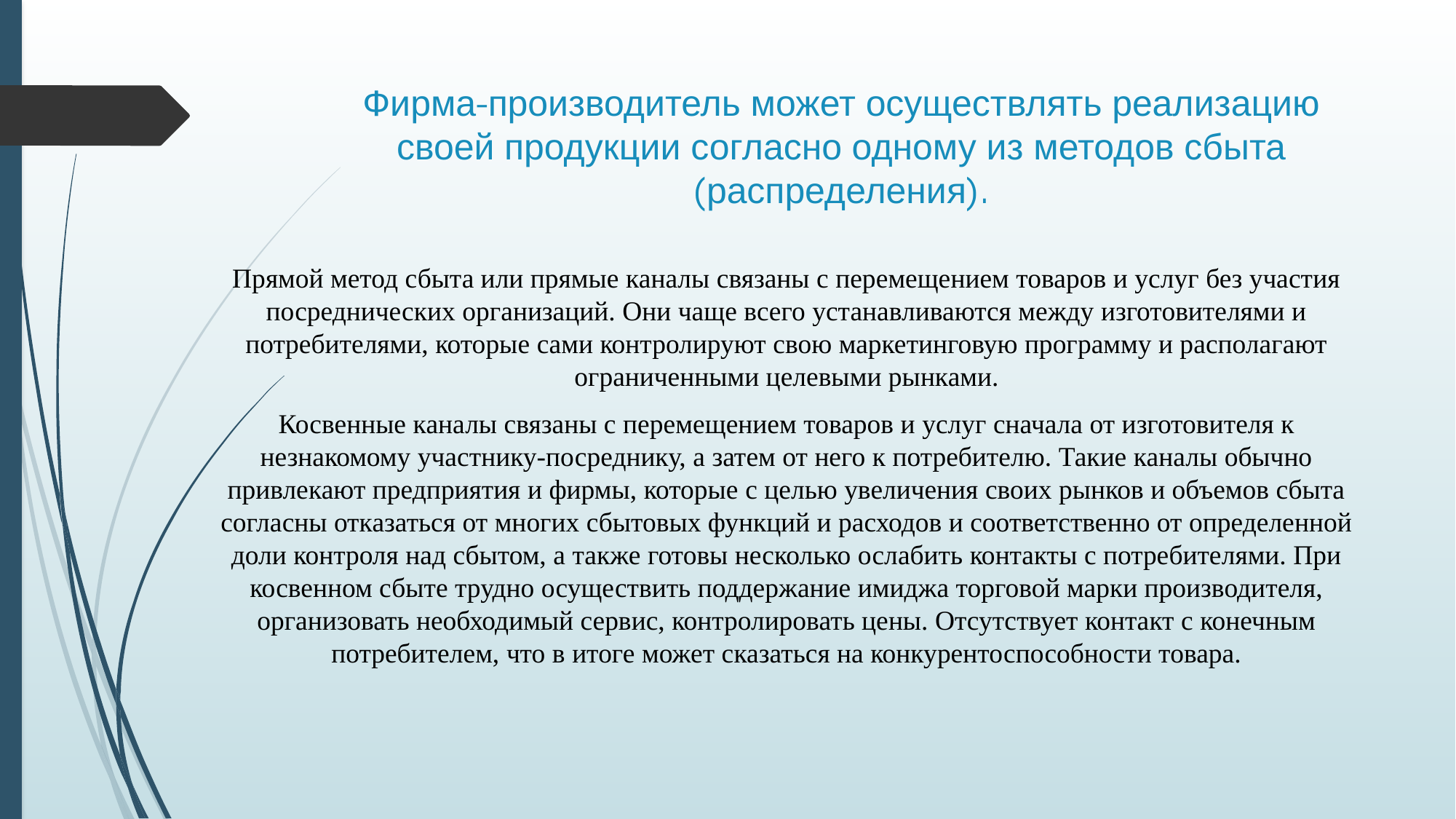

# Фирма-производитель может осуществлять реализацию своей продукции согласно одному из методов сбыта (распределения).
Прямой метод сбыта или прямые каналы связаны с перемещением товаров и услуг без участия посреднических организаций. Они чаще всего устанавливаются между изготовителями и потребителями, которые сами контролируют свою маркетинговую программу и располагают ограниченными целевыми рынками.
Косвенные каналы связаны с перемещением товаров и услуг сначала от изготовителя к незнакомому участнику-посреднику, а затем от него к потребителю. Такие каналы обычно привлекают предприятия и фирмы, которые с целью увеличения своих рынков и объемов сбыта согласны отказаться от многих сбытовых функций и расходов и соответственно от определенной доли контроля над сбытом, а также готовы несколько ослабить контакты с потребителями. При косвенном сбыте трудно осуществить поддержание имиджа торговой марки производителя, организовать необходимый сервис, контролировать цены. Отсутствует контакт с конечным потребителем, что в итоге может сказаться на конкурентоспособности товара.